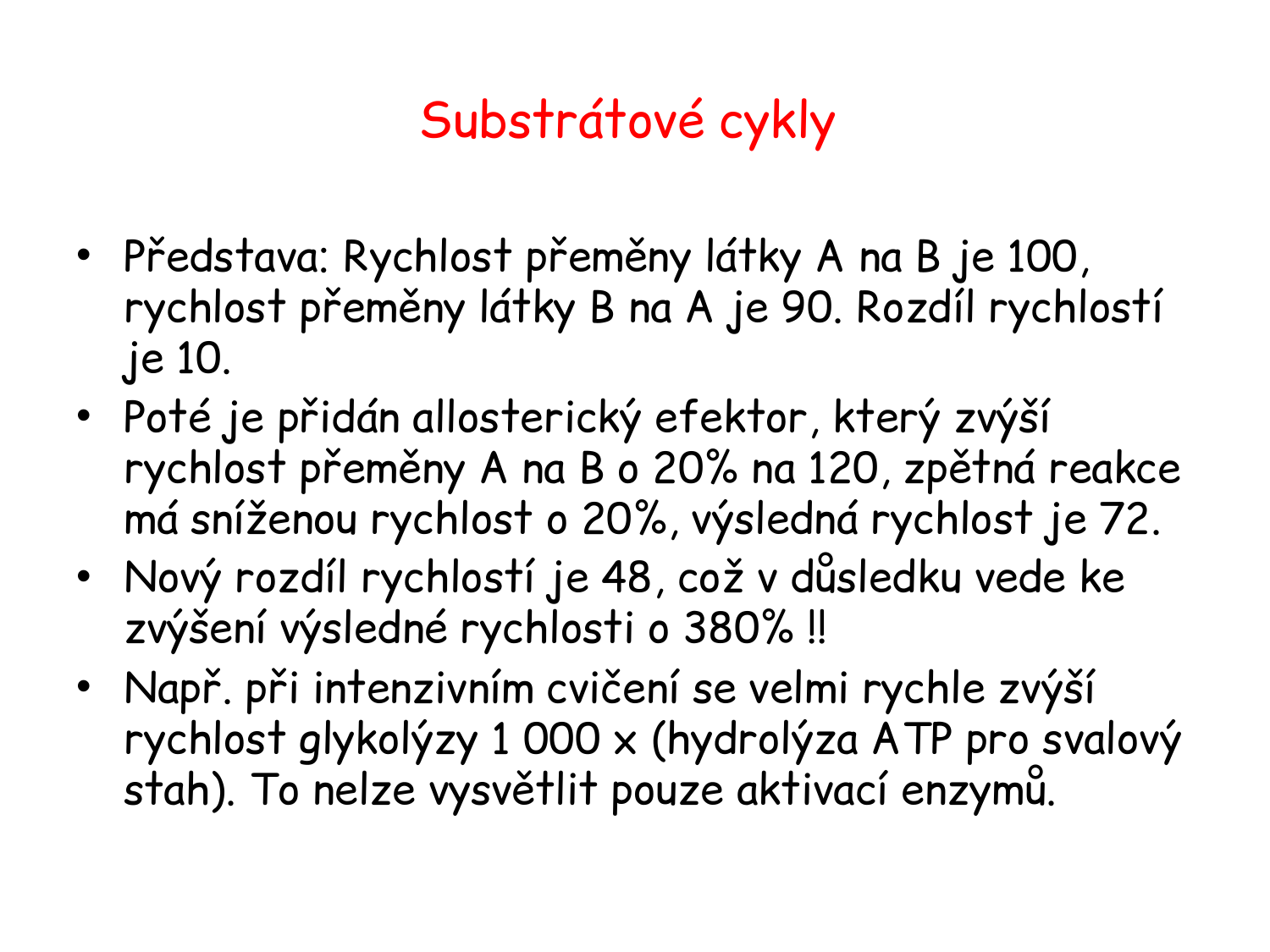

# Substrátové cykly
Představa: Rychlost přeměny látky A na B je 100, rychlost přeměny látky B na A je 90. Rozdíl rychlostí je 10.
Poté je přidán allosterický efektor, který zvýší rychlost přeměny A na B o 20% na 120, zpětná reakce má sníženou rychlost o 20%, výsledná rychlost je 72.
Nový rozdíl rychlostí je 48, což v důsledku vede ke zvýšení výsledné rychlosti o 380% !!
Např. při intenzivním cvičení se velmi rychle zvýší rychlost glykolýzy 1 000 x (hydrolýza ATP pro svalový stah). To nelze vysvětlit pouze aktivací enzymů.